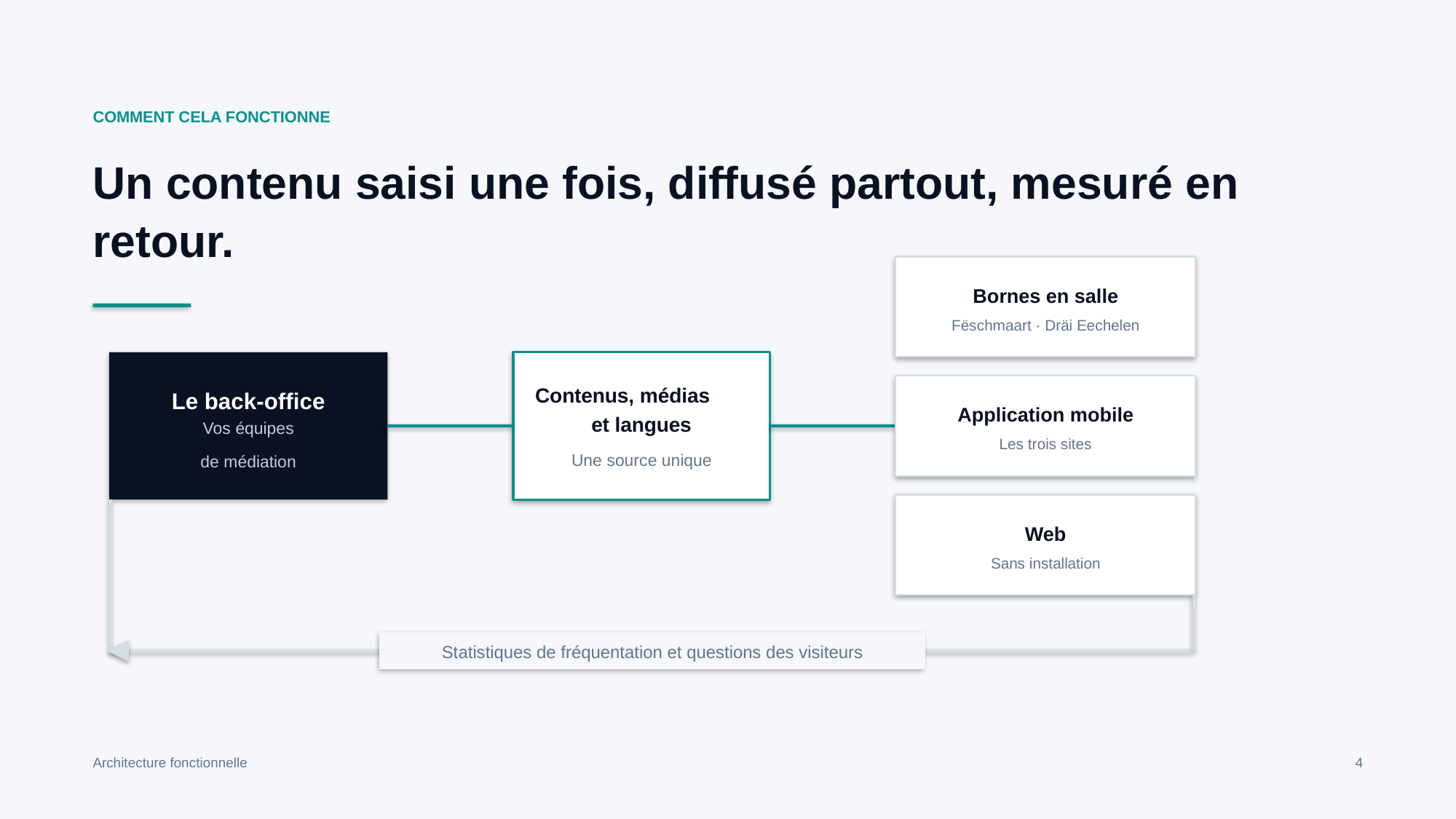

COMMENT CELA FONCTIONNE
Un contenu saisi une fois, diffusé partout, mesuré en retour.

Bornes en salle
Fëschmaart · Dräi Eechelen

Le back-office
Vos équipes
de médiation

Contenus, médias
et langues
Une source unique

Application mobile
Les trois sites

Web
Sans installation

Statistiques de fréquentation et questions des visiteurs

Architecture fonctionnelle
4